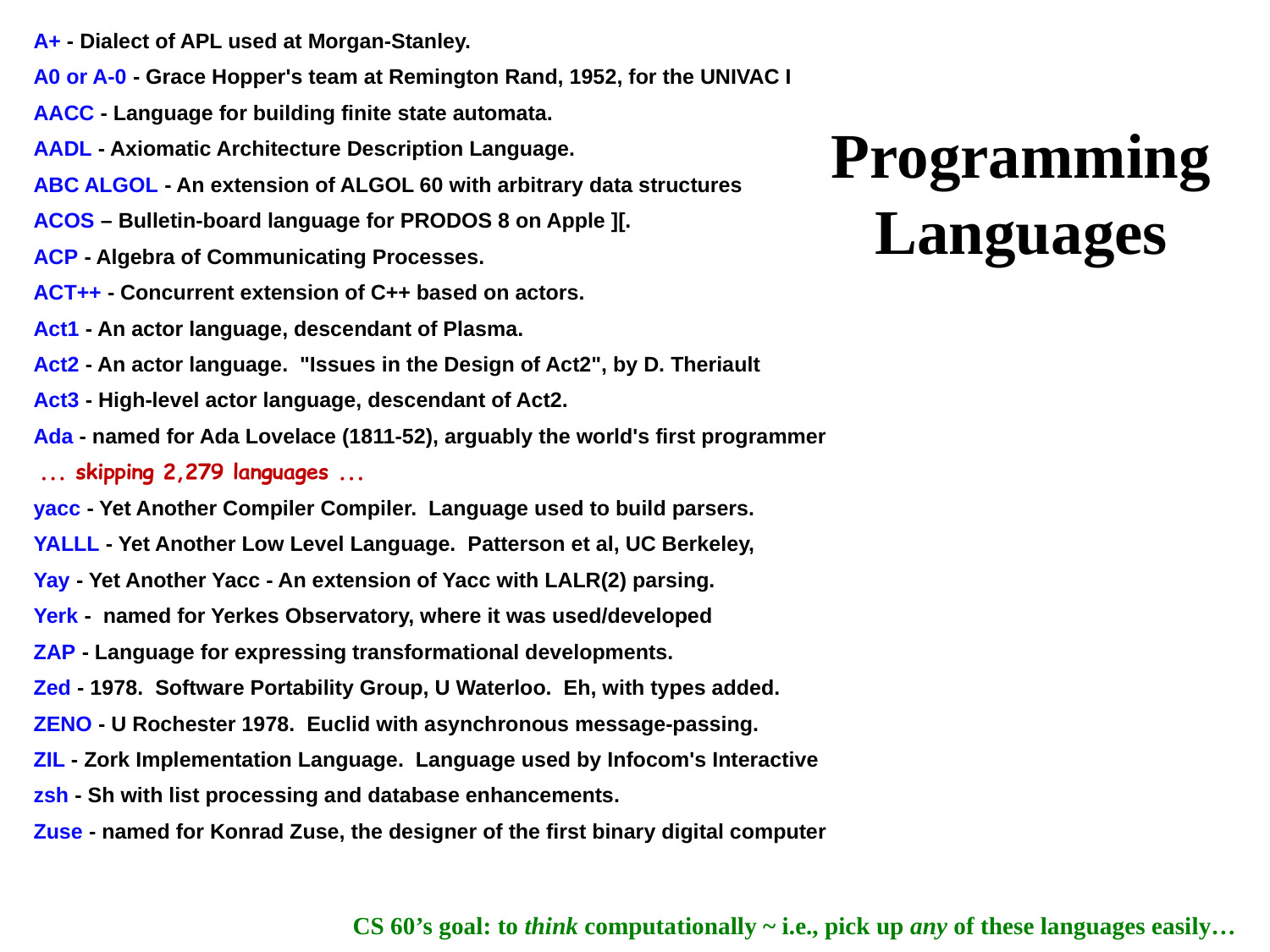

A+ - Dialect of APL used at Morgan-Stanley.
A0 or A-0 - Grace Hopper's team at Remington Rand, 1952, for the UNIVAC I
AACC - Language for building finite state automata.
AADL - Axiomatic Architecture Description Language.
ABC ALGOL - An extension of ALGOL 60 with arbitrary data structures
ACOS – Bulletin-board language for PRODOS 8 on Apple ][.
ACP - Algebra of Communicating Processes.
ACT++ - Concurrent extension of C++ based on actors.
Act1 - An actor language, descendant of Plasma.
Act2 - An actor language.  "Issues in the Design of Act2", by D. Theriault
Act3 - High-level actor language, descendant of Act2.
Ada - named for Ada Lovelace (1811-52), arguably the world's first programmer
 ... skipping 2,279 languages ...
yacc - Yet Another Compiler Compiler.  Language used to build parsers.
YALLL - Yet Another Low Level Language.  Patterson et al, UC Berkeley,
Yay - Yet Another Yacc - An extension of Yacc with LALR(2) parsing.
Yerk -  named for Yerkes Observatory, where it was used/developed
ZAP - Language for expressing transformational developments.
Zed - 1978.  Software Portability Group, U Waterloo.  Eh, with types added.
ZENO - U Rochester 1978.  Euclid with asynchronous message-passing.
ZIL - Zork Implementation Language.  Language used by Infocom's Interactive
zsh - Sh with list processing and database enhancements.
Zuse - named for Konrad Zuse, the designer of the first binary digital computer
Programming Languages
CS 60’s goal: to think computationally ~ i.e., pick up any of these languages easily…